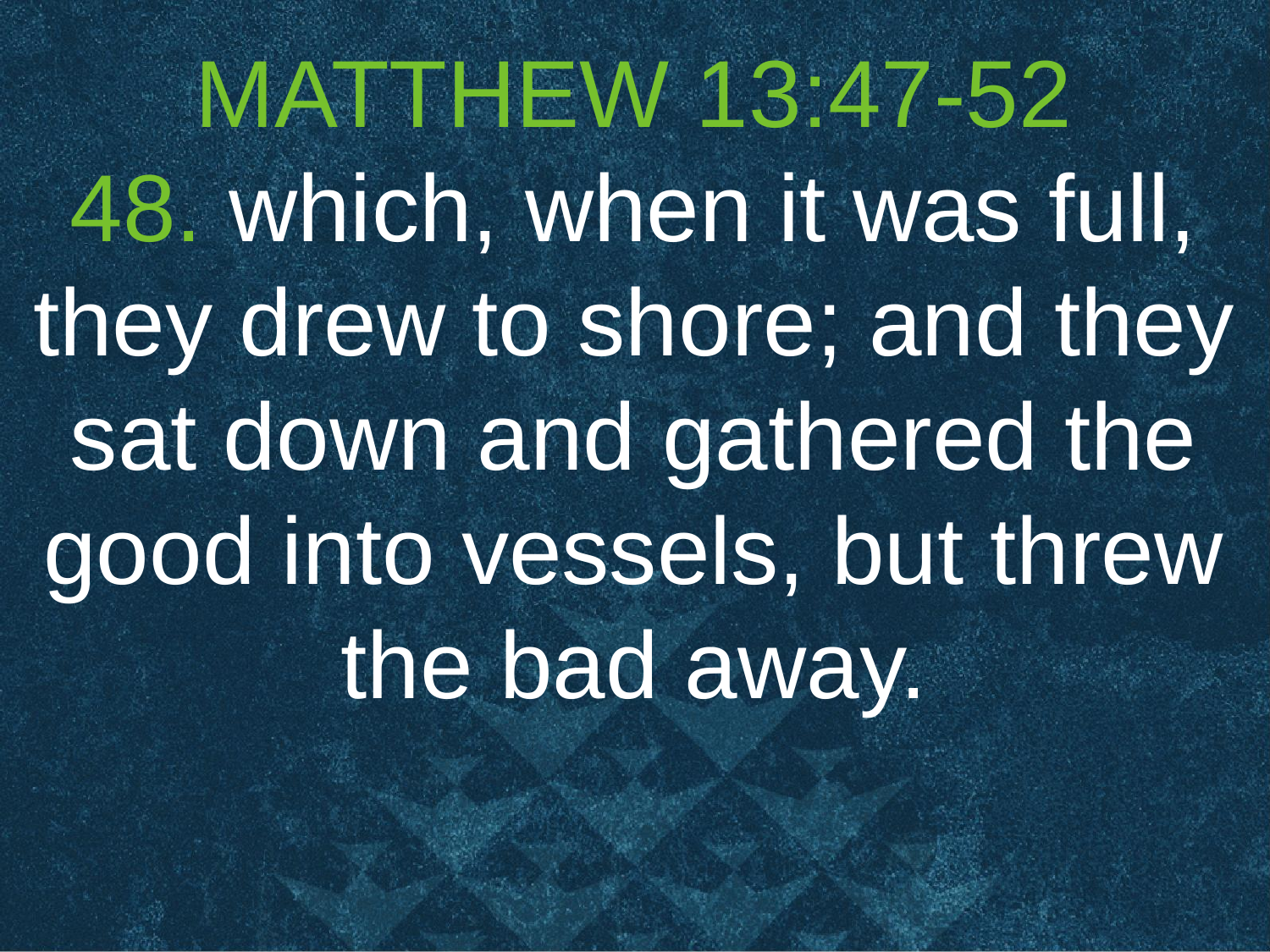

MATTHEW 13:47-52
48. which, when it was full, they drew to shore; and they sat down and gathered the good into vessels, but threw the bad away.